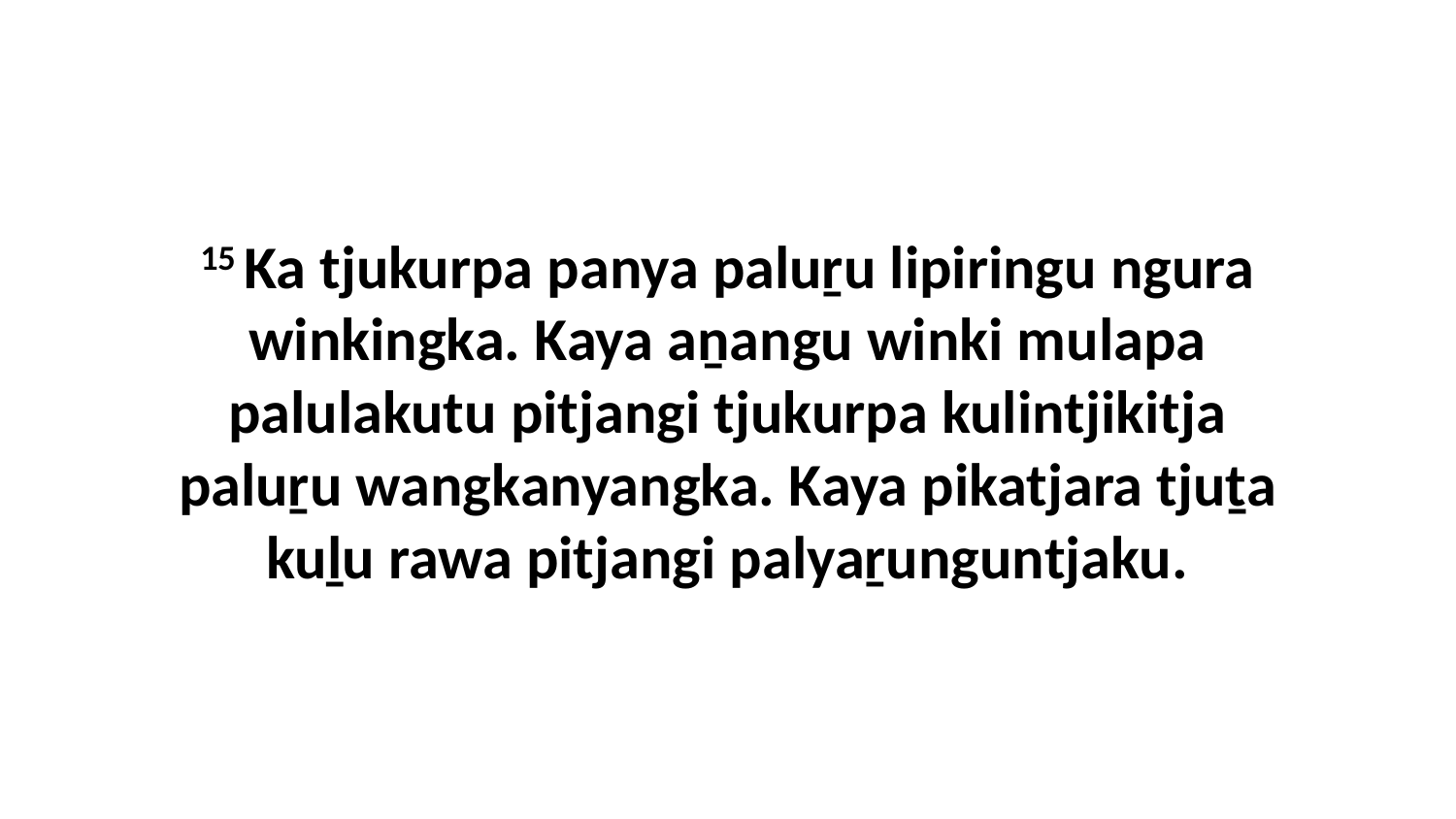

15 Ka tjukurpa panya paluṟu lipiringu ngura winkingka. Kaya aṉangu winki mulapa palulakutu pitjangi tjukurpa kulintjikitja paluṟu wangkanyangka. Kaya pikatjara tjuṯa kuḻu rawa pitjangi palyaṟunguntjaku.